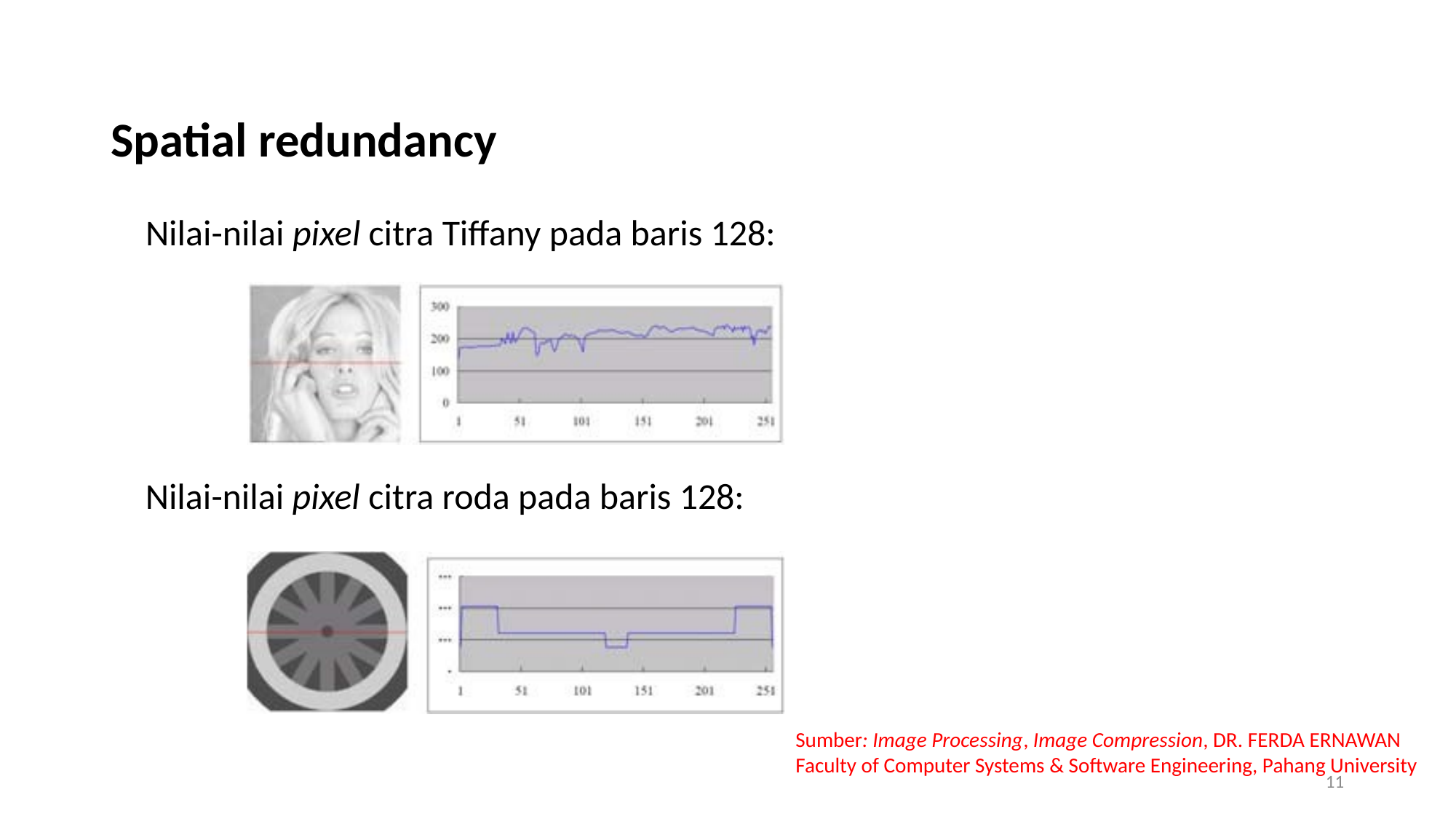

Spatial redundancy
Nilai-nilai pixel citra Tiffany pada baris 128:

Nilai-nilai pixel citra roda pada baris 128:

Sumber: Image Processing, Image Compression, DR. FERDA ERNAWAN
Faculty of Computer Systems & Software Engineering, Pahang University
11